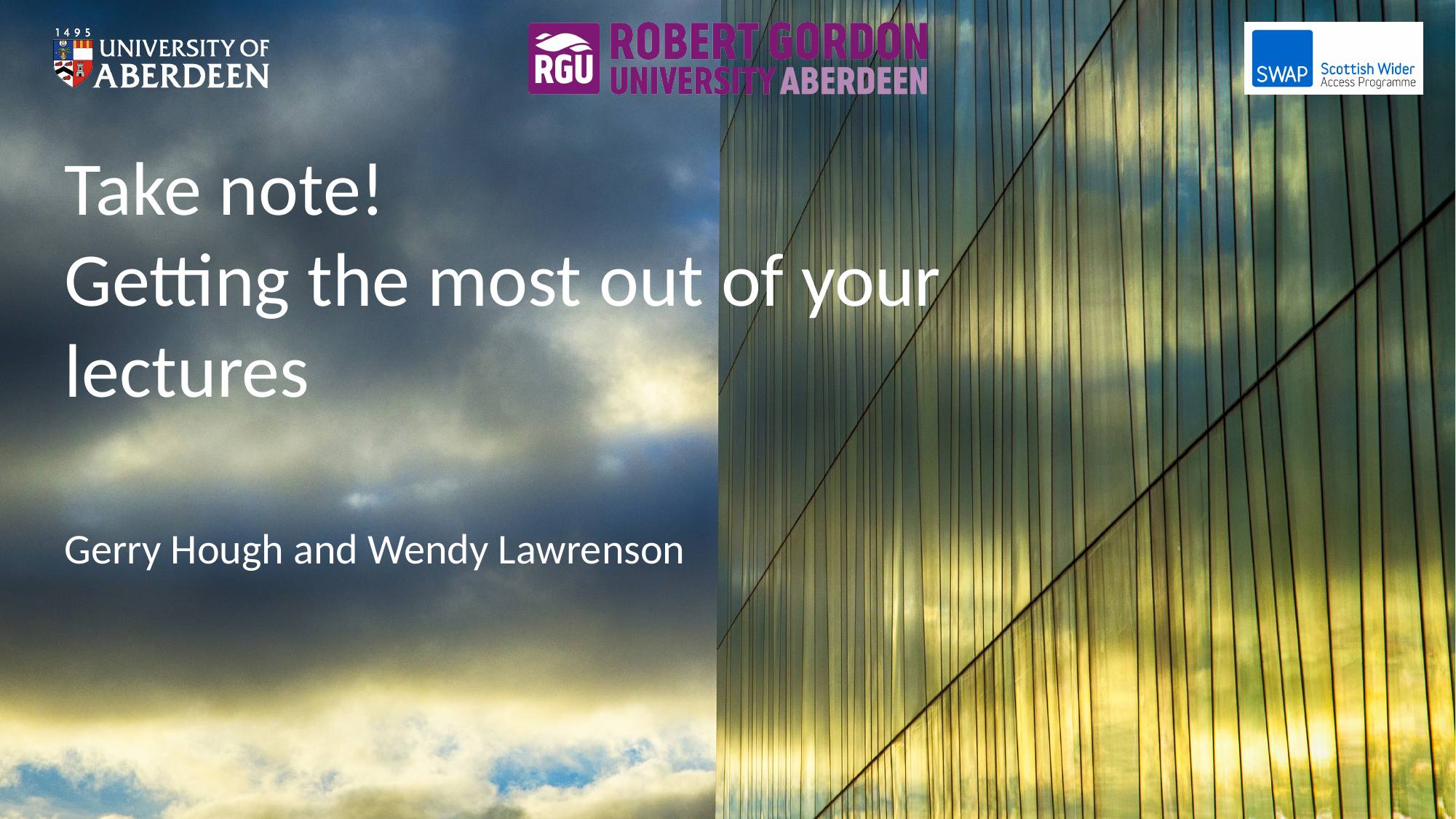

# Take note! Getting the most out of your lectures
Gerry Hough and Wendy Lawrenson